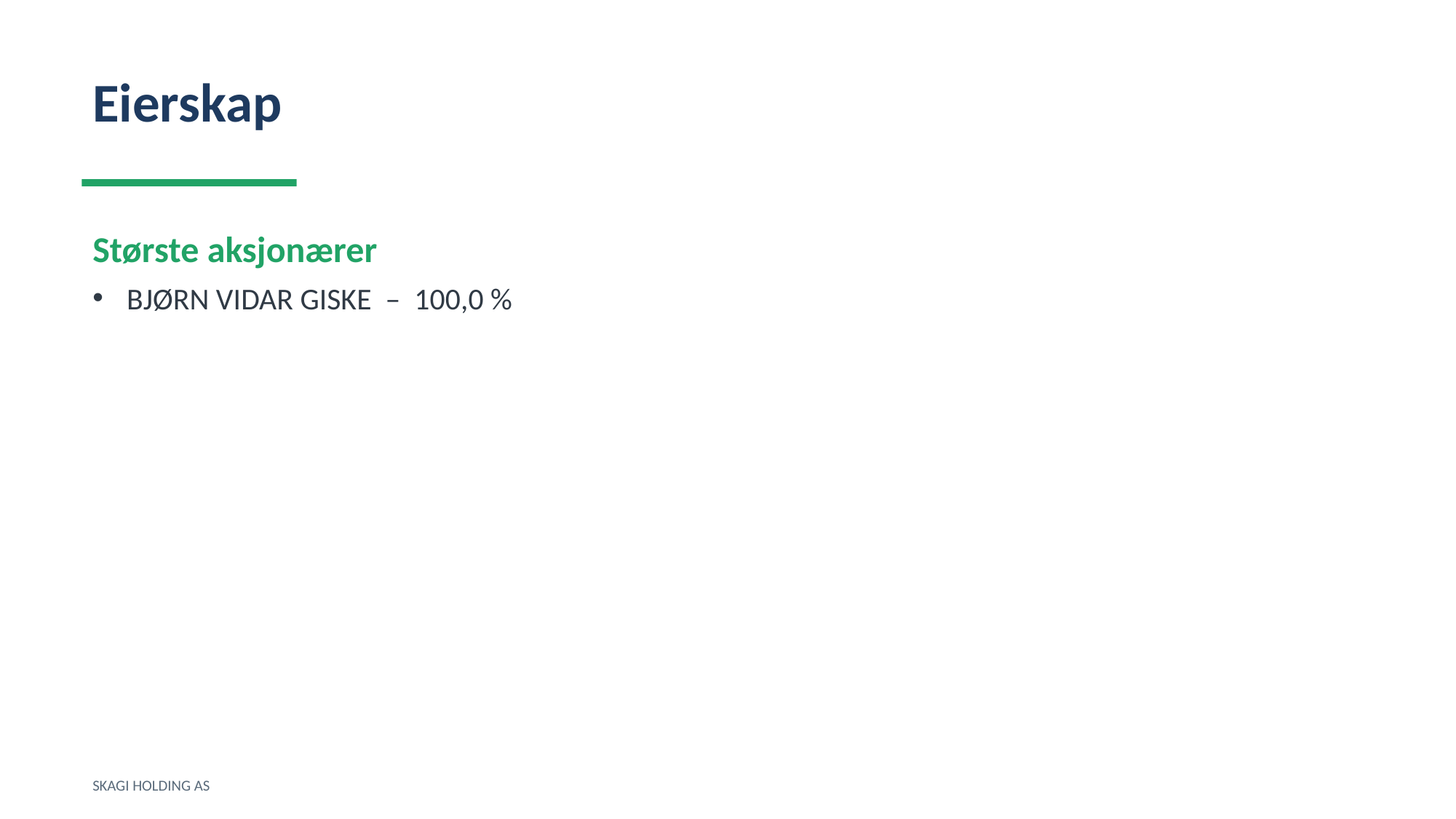

Eierskap

Største aksjonærer
BJØRN VIDAR GISKE  –  100,0 %
SKAGI HOLDING AS